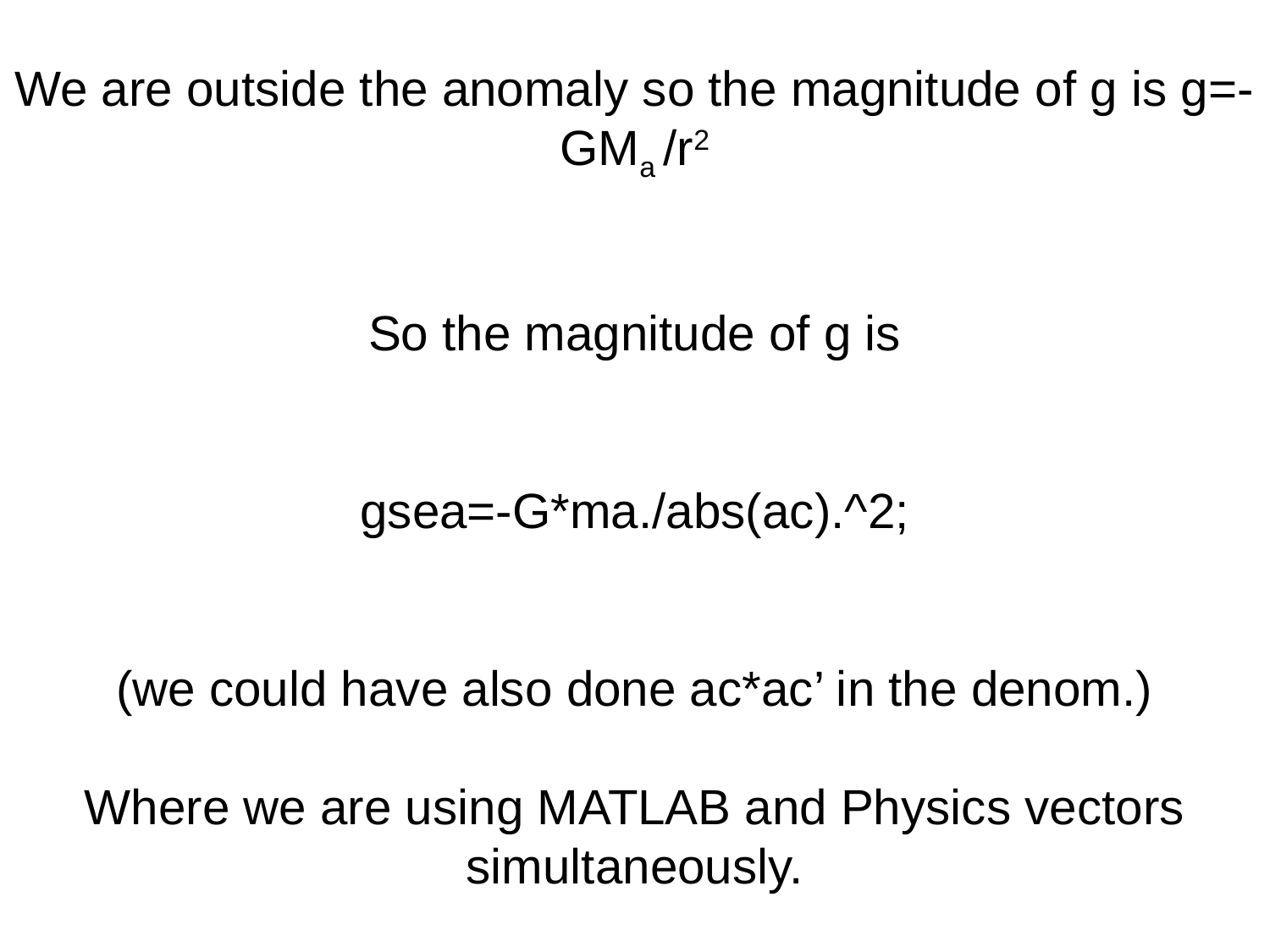

We are outside the anomaly so the magnitude of g is g=-GMa /r2

So the magnitude of g is

gsea=-G*ma./abs(ac).^2;

(we could have also done ac*ac’ in the denom.)

Where we are using MATLAB and Physics vectors simultaneously.